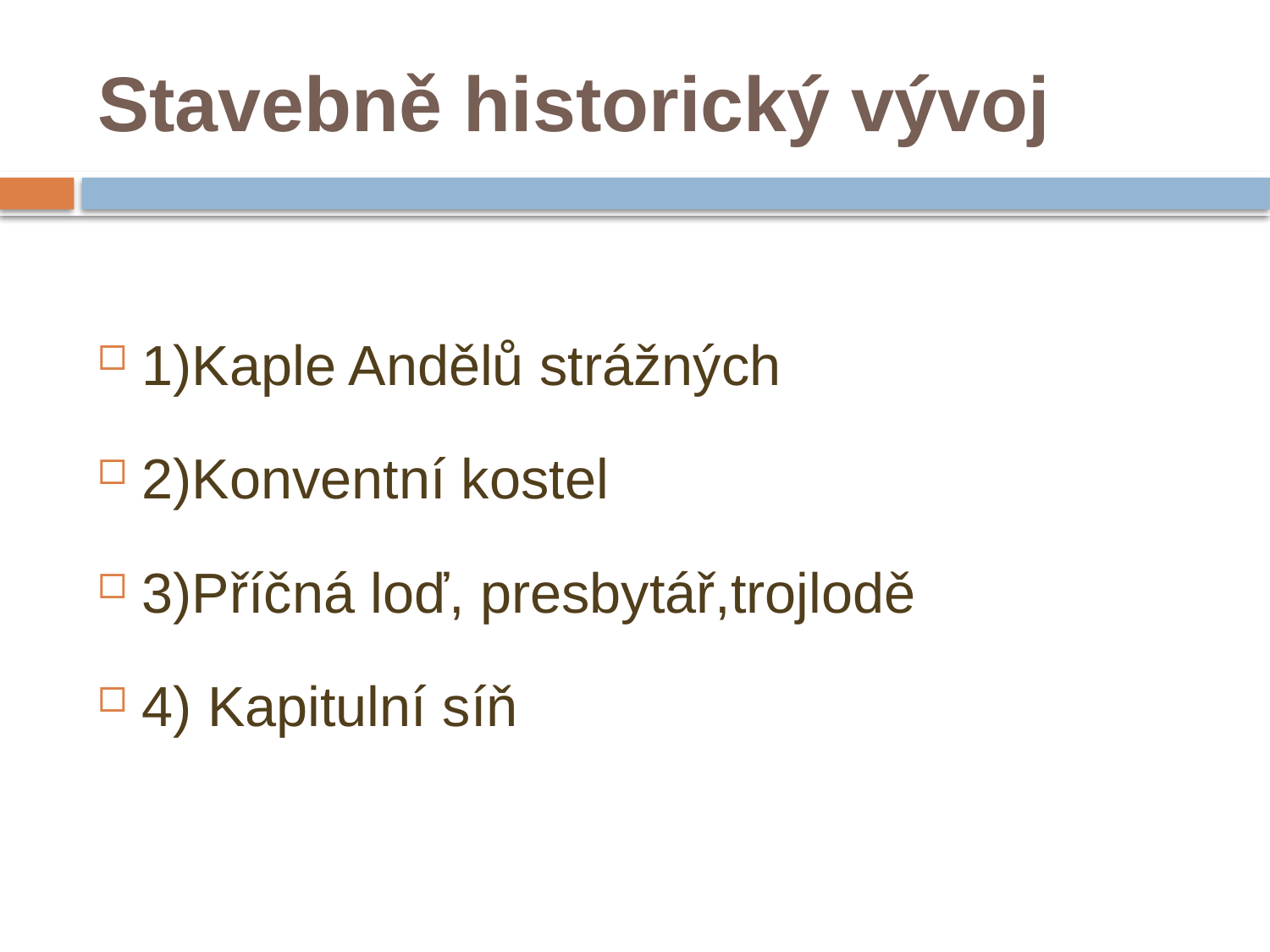

# Stavebně historický vývoj
1)Kaple Andělů strážných
2)Konventní kostel
3)Příčná loď, presbytář,trojlodě
4) Kapitulní síň